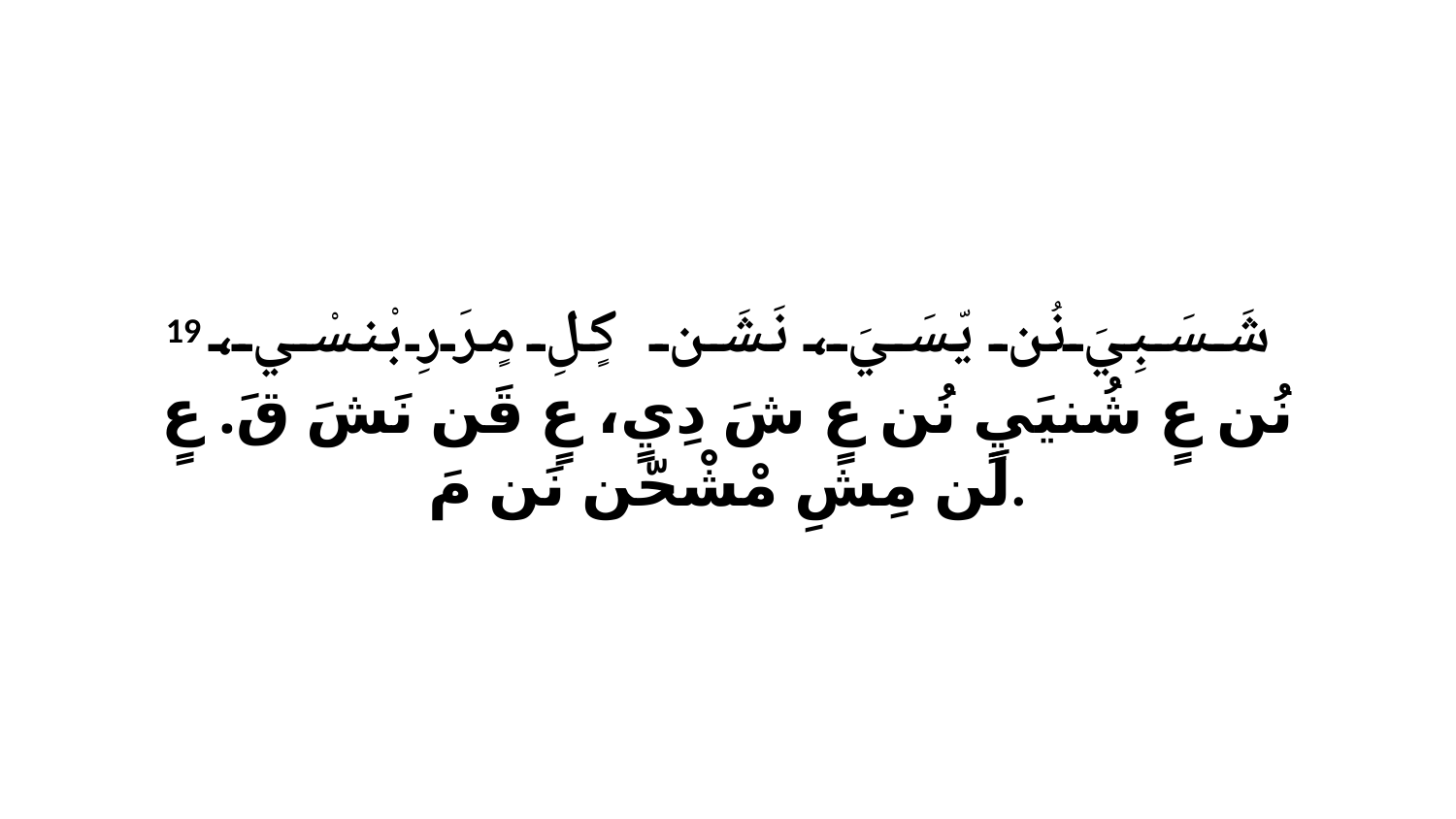

19 شَسَبِيَ نُن يّسَيَ، نَشَن كٍلِ مٍرَرِ بْنسْي، نُن عٍ شُنيَيٍ نُن عٍ شَ دِيٍ، عٍ قَن نَشَ قَ. عٍ لَن مِشِ مْشْحّن نَن مَ.